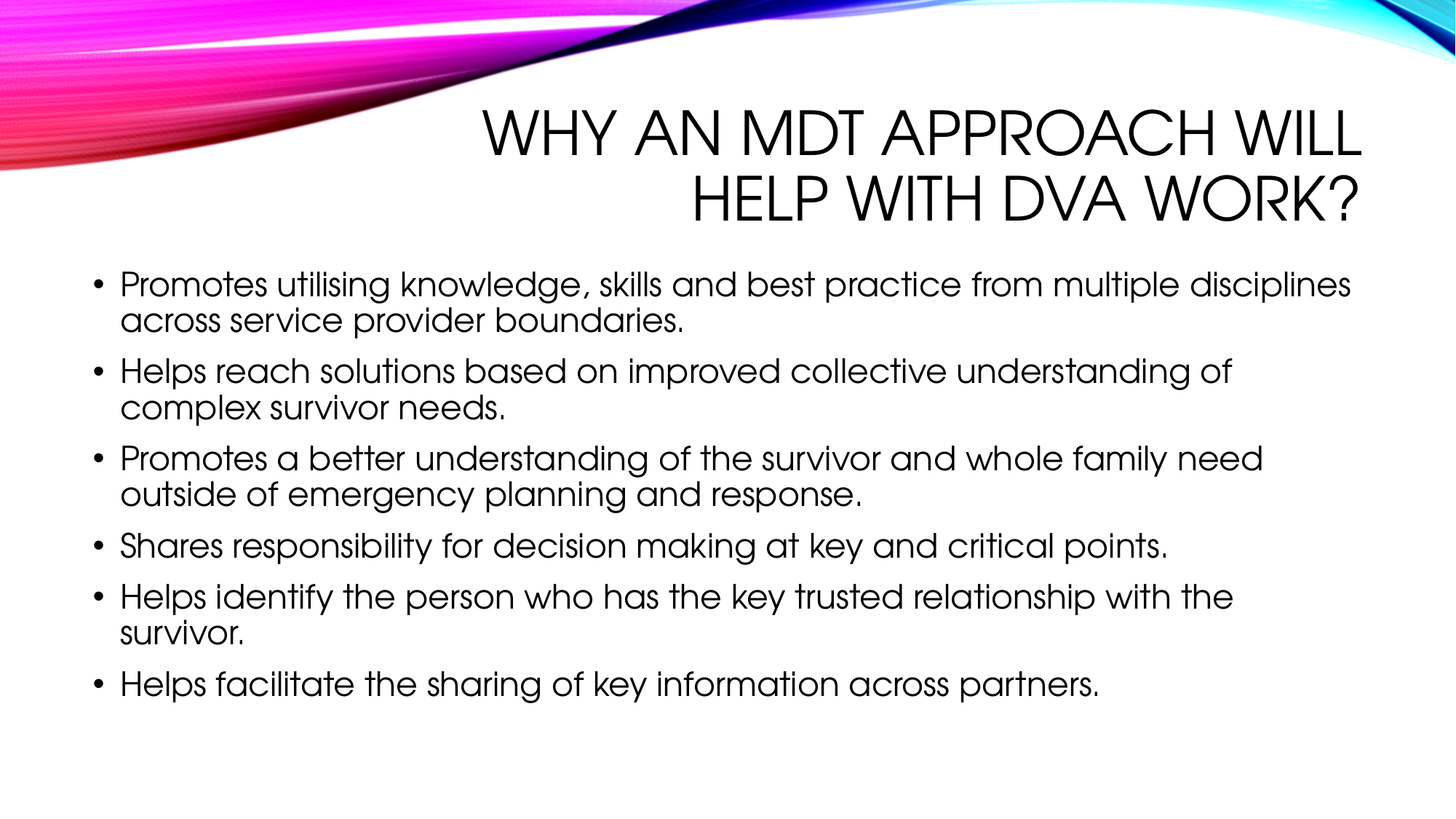

# Why an mdt approach WILL HELP WITH DVA WORK?
Promotes utilising knowledge, skills and best practice from multiple disciplines across service provider boundaries.
Helps reach solutions based on improved collective understanding of complex survivor needs.
Promotes a better understanding of the survivor and whole family need outside of emergency planning and response.
Shares responsibility for decision making at key and critical points.
Helps identify the person who has the key trusted relationship with the survivor.
Helps facilitate the sharing of key information across partners.